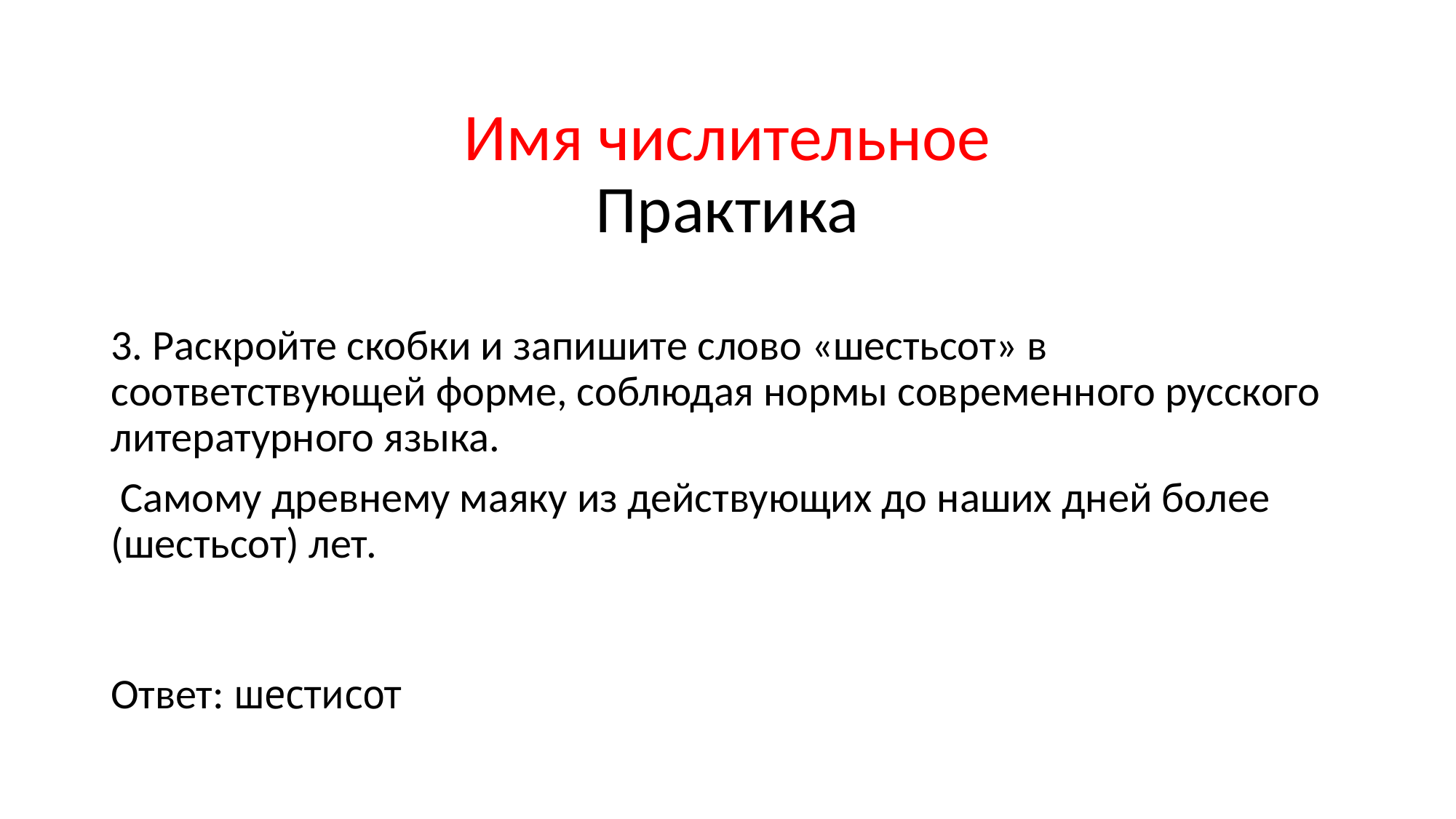

Имя числительное
Практика

3. Раскройте скобки и запишите слово «шестьсот» в соответствующей форме, соблюдая нормы современного русского литературного языка.
 Самому древнему маяку из действующих до наших дней более (шестьсот) лет.

Ответ: шестисот